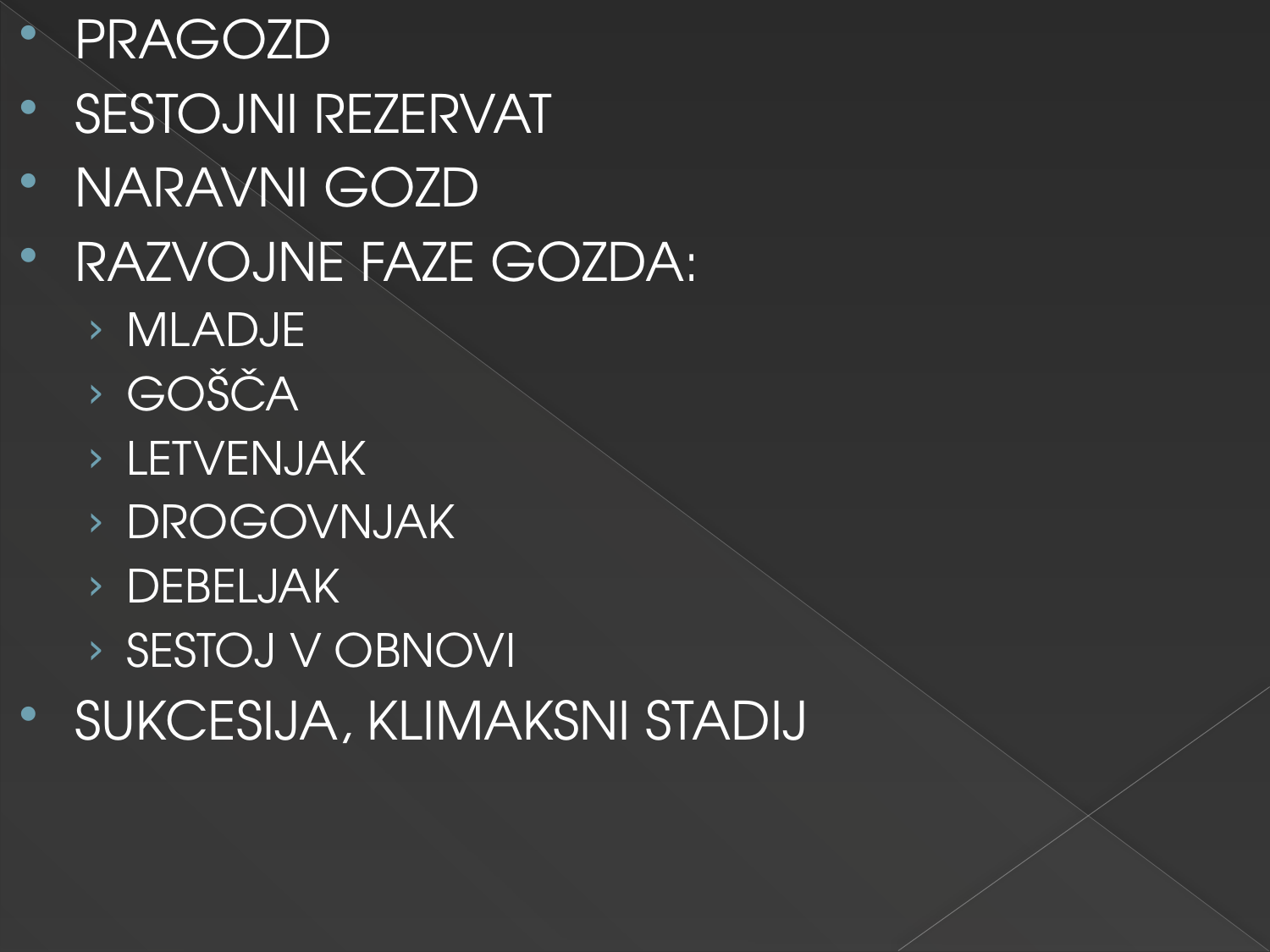

PRAGOZD
SESTOJNI REZERVAT
NARAVNI GOZD
RAZVOJNE FAZE GOZDA:
MLADJE
GOŠČA
LETVENJAK
DROGOVNJAK
DEBELJAK
SESTOJ V OBNOVI
SUKCESIJA, KLIMAKSNI STADIJ